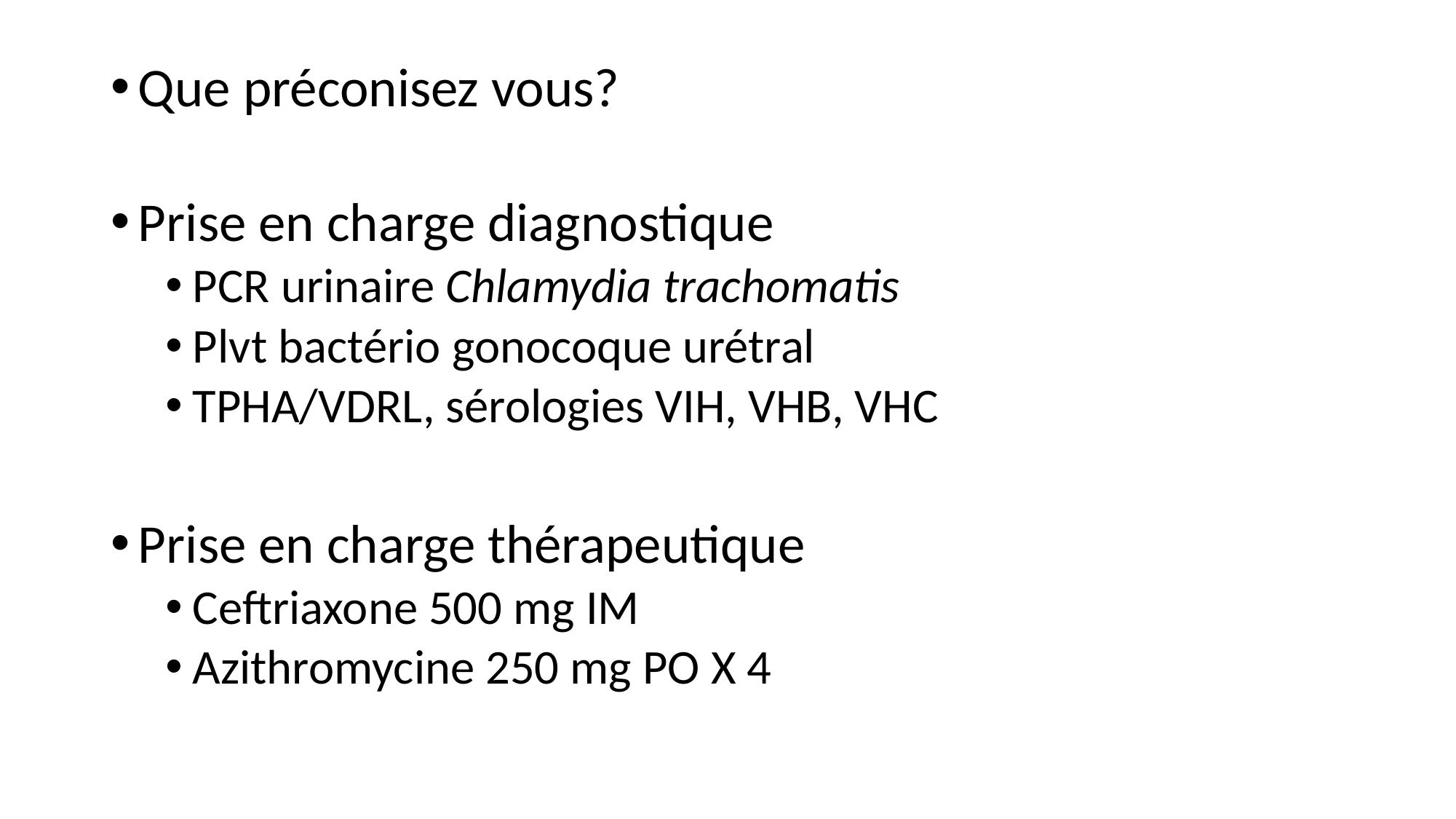

Que préconisez vous?

Prise en charge diagnostique
PCR urinaire Chlamydia trachomatis
Plvt bactério gonocoque urétral
TPHA/VDRL, sérologies VIH, VHB, VHC

Prise en charge thérapeutique
Ceftriaxone 500 mg IM
Azithromycine 250 mg PO X 4